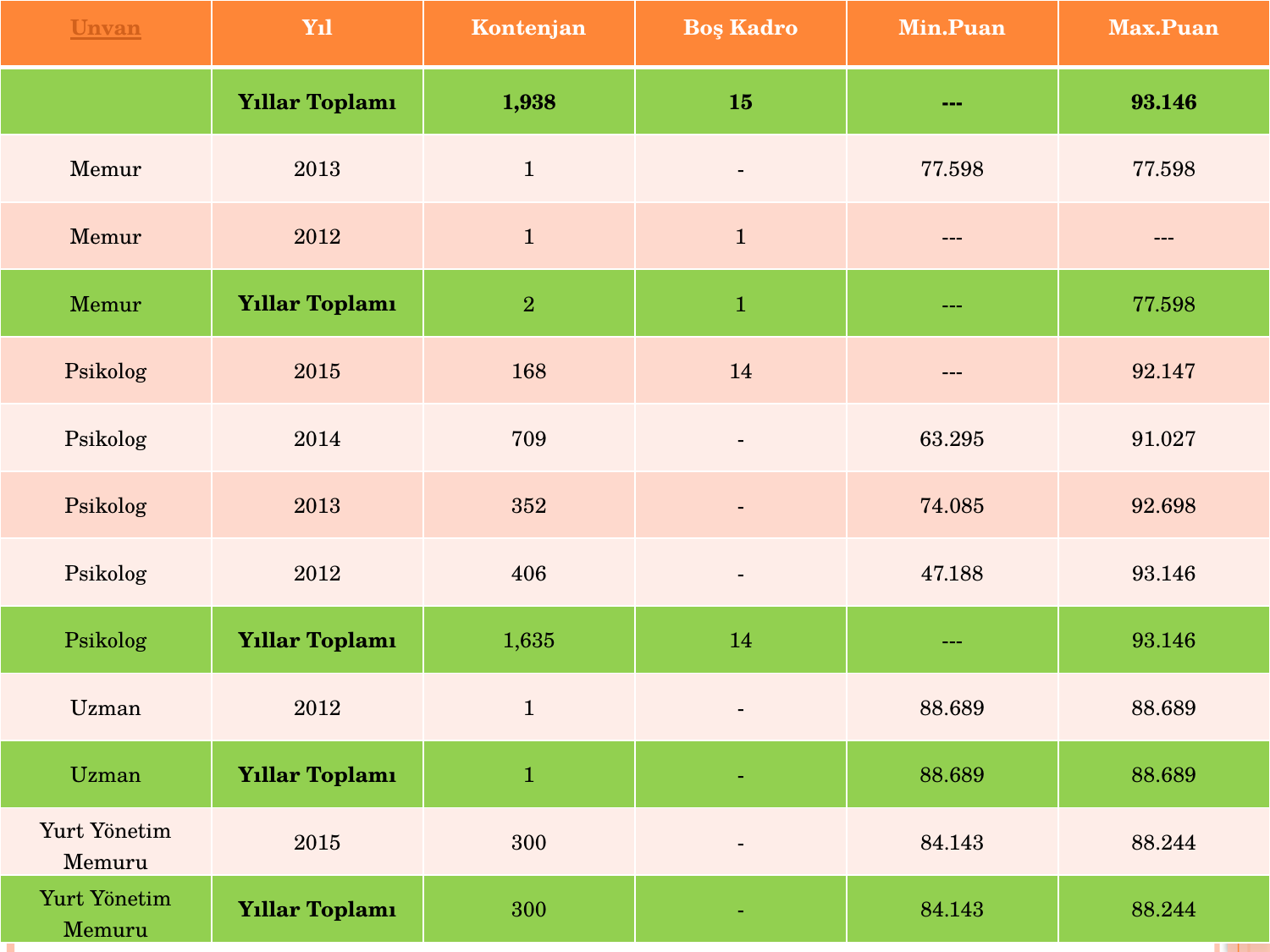

| Unvan | Yıl | Kontenjan | Boş Kadro | Min.Puan | Max.Puan |
| --- | --- | --- | --- | --- | --- |
|  | Yıllar Toplamı | 1,938 | 15 | --- | 93.146 |
| Memur | 2013 | 1 | - | 77.598 | 77.598 |
| Memur | 2012 | 1 | 1 | --- | --- |
| Memur | Yıllar Toplamı | 2 | 1 | --- | 77.598 |
| Psikolog | 2015 | 168 | 14 | --- | 92.147 |
| Psikolog | 2014 | 709 | - | 63.295 | 91.027 |
| Psikolog | 2013 | 352 | - | 74.085 | 92.698 |
| Psikolog | 2012 | 406 | - | 47.188 | 93.146 |
| Psikolog | Yıllar Toplamı | 1,635 | 14 | --- | 93.146 |
| Uzman | 2012 | 1 | - | 88.689 | 88.689 |
| Uzman | Yıllar Toplamı | 1 | - | 88.689 | 88.689 |
| Yurt Yönetim Memuru | 2015 | 300 | - | 84.143 | 88.244 |
| Yurt Yönetim Memuru | Yıllar Toplamı | 300 | - | 84.143 | 88.244 |